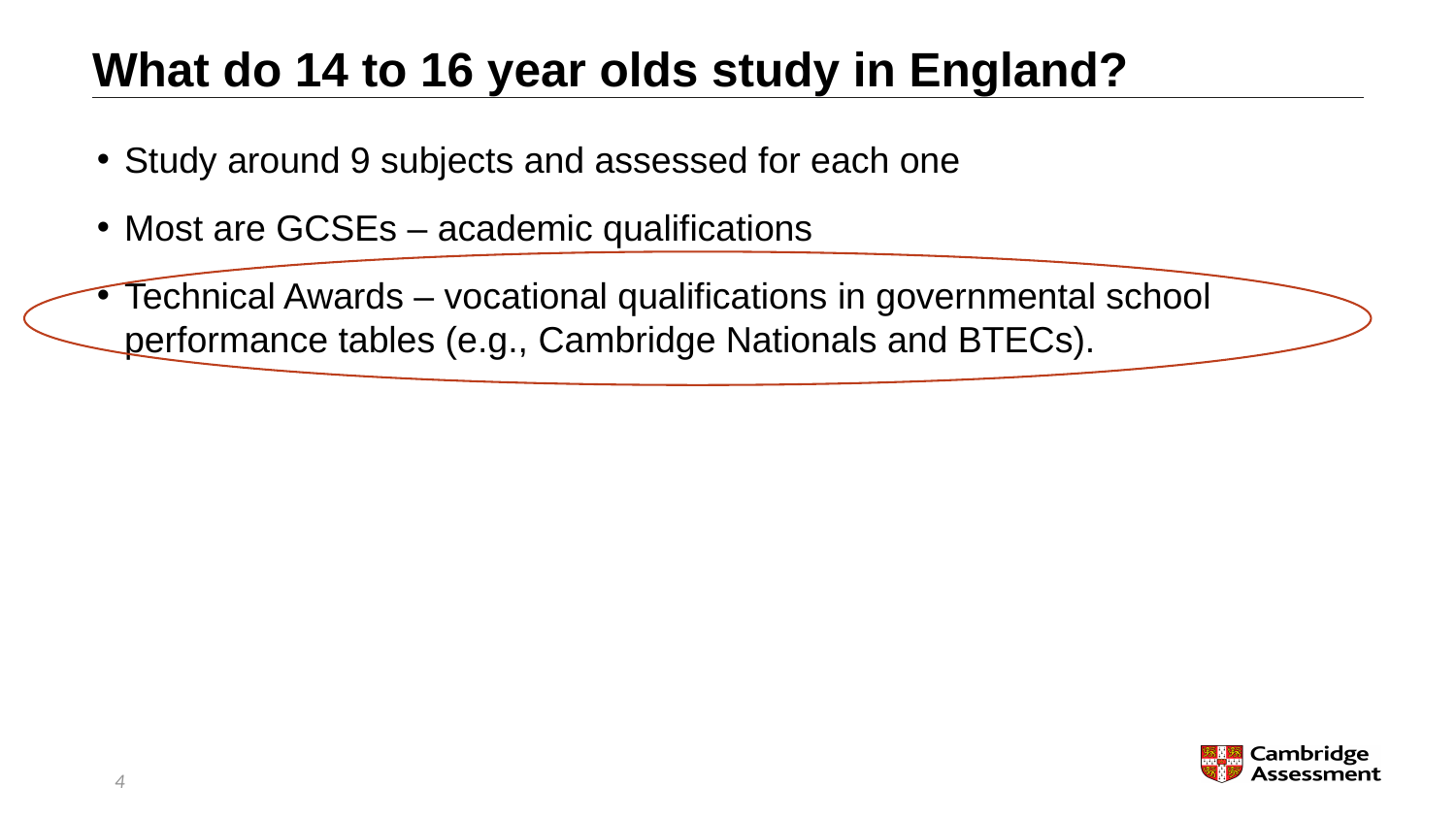

# What do 14 to 16 year olds study in England?
Study around 9 subjects and assessed for each one
Most are GCSEs – academic qualifications
Technical Awards – vocational qualifications in governmental school performance tables (e.g., Cambridge Nationals and BTECs).

4